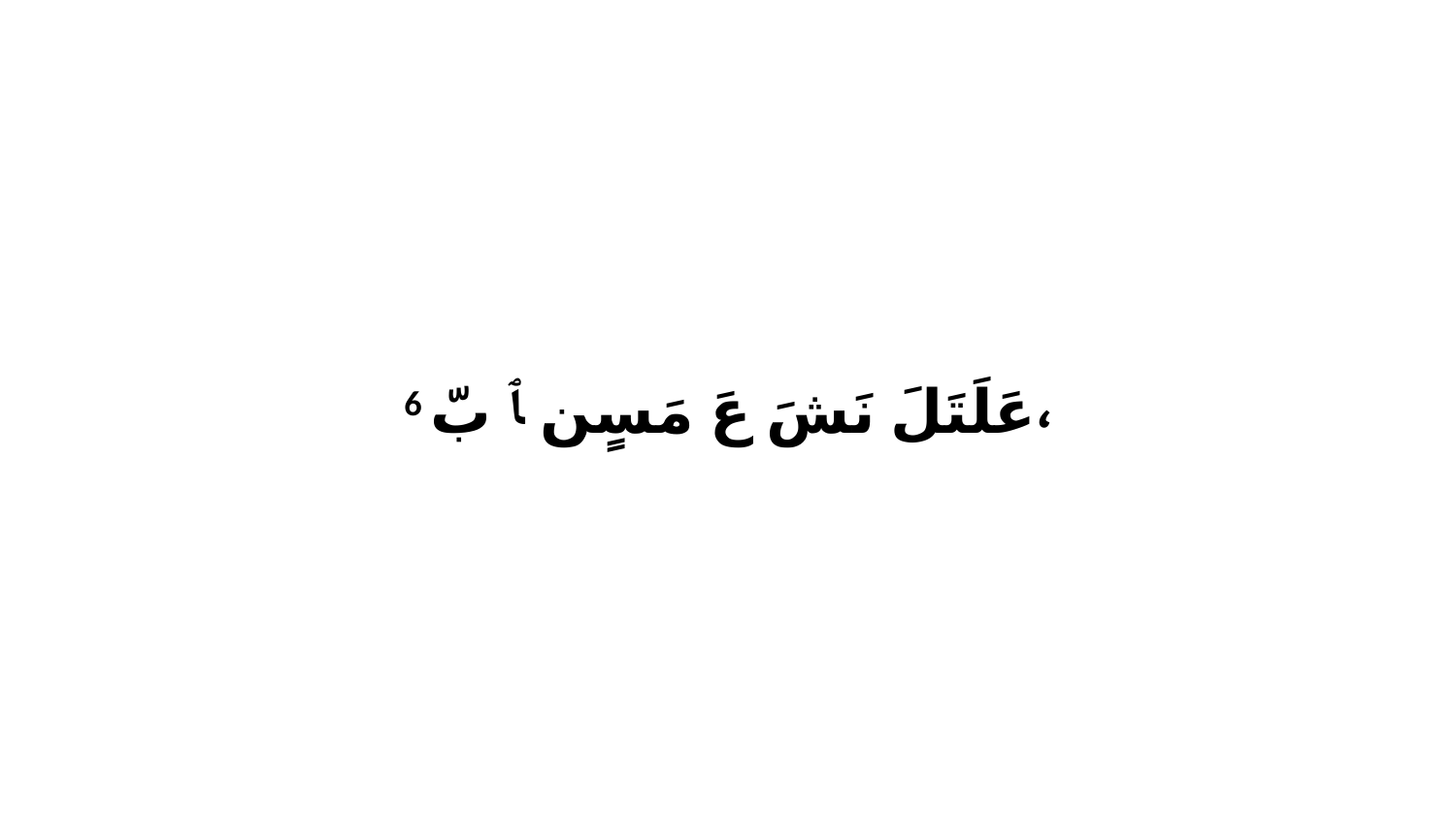

6 عَلَتَلَ نَشَ عَ مَسٍن ﭑ بّ،